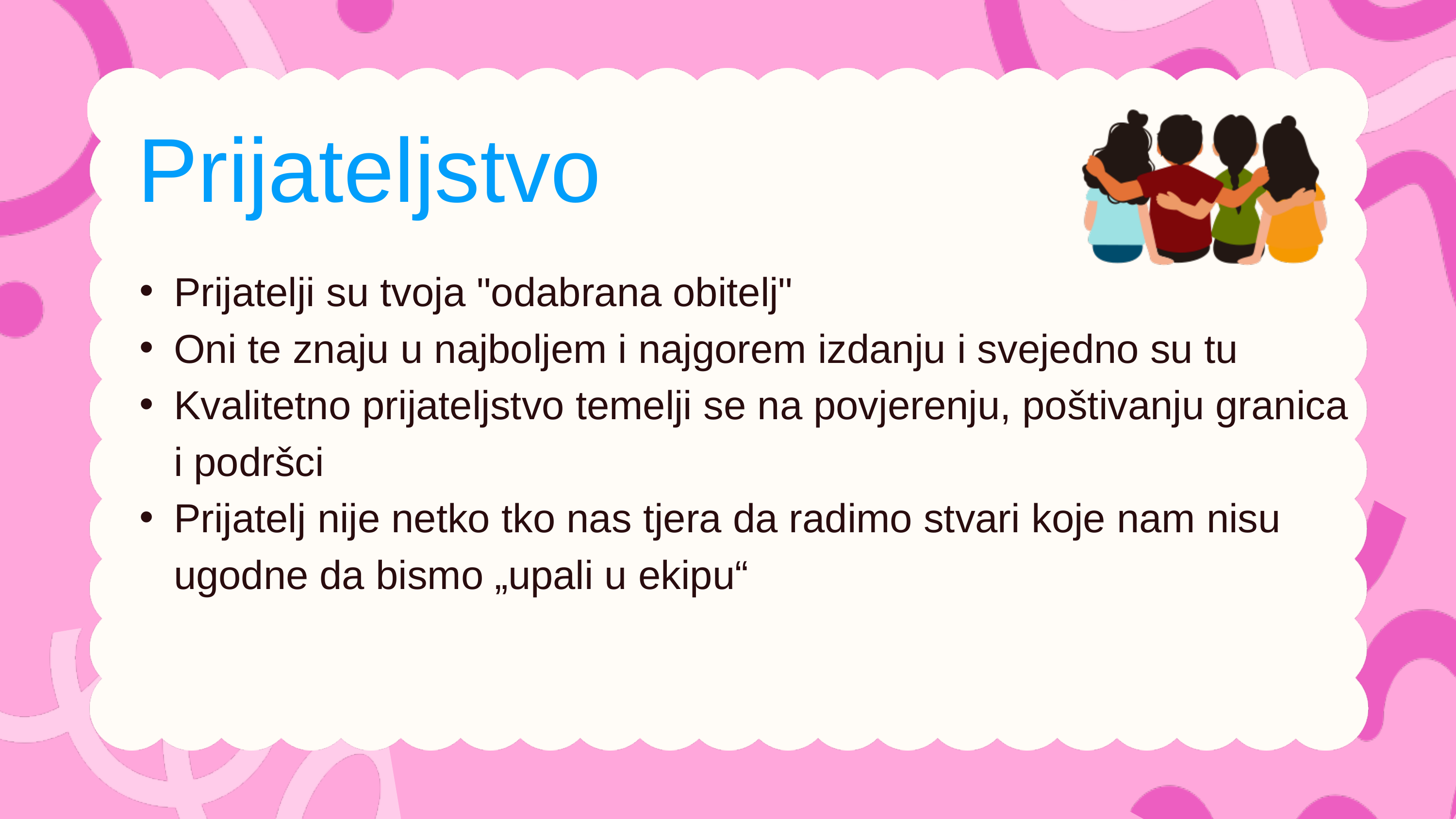

Prijateljstvo
Prijatelji su tvoja "odabrana obitelj"
Oni te znaju u najboljem i najgorem izdanju i svejedno su tu
Kvalitetno prijateljstvo temelji se na povjerenju, poštivanju granica i podršci
Prijatelj nije netko tko nas tjera da radimo stvari koje nam nisu ugodne da bismo „upali u ekipu“